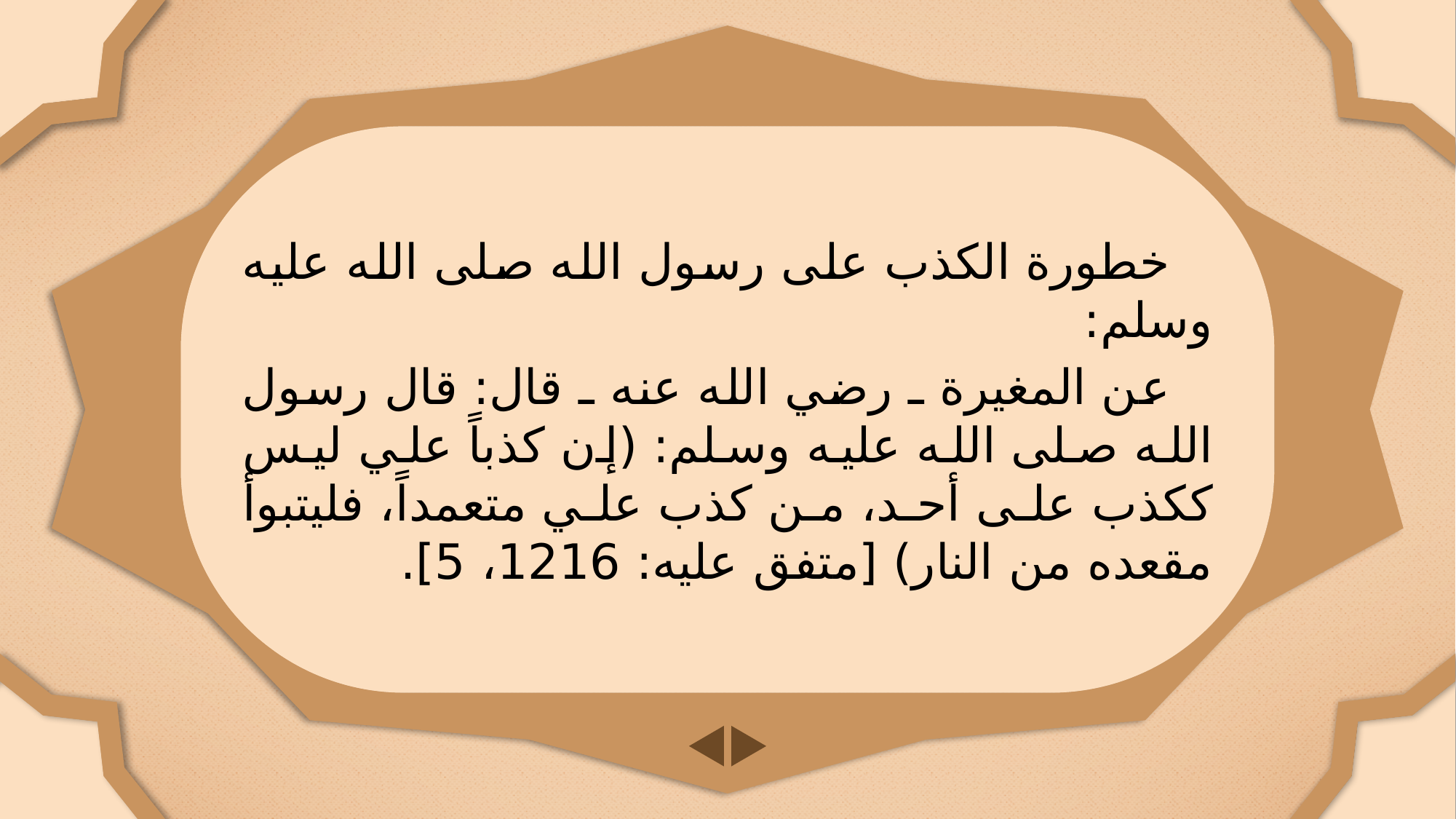

خطورة الكذب على رسول الله صلى الله عليه وسلم:
عن المغيرة ـ رضي الله عنه ـ قال: قال رسول الله صلى الله عليه وسلم: (إن كذباً علي ليس ككذب على أحد، من كذب علي متعمداً، فليتبوأ مقعده من النار) [متفق عليه: 1216، 5].